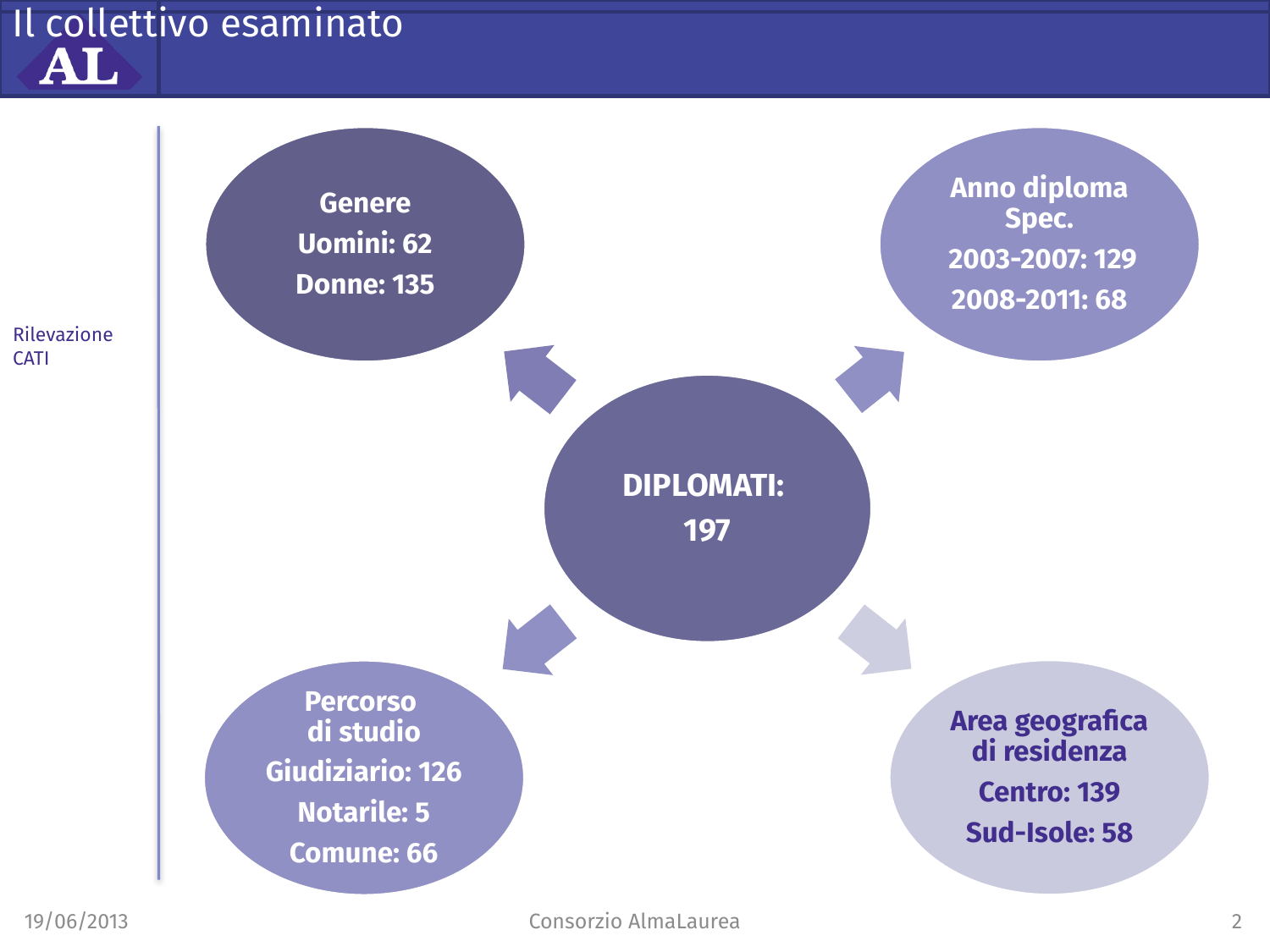

# Il collettivo esaminato
DIPLOMATI:
197

Genere
Uomini: 62
Donne: 135

Anno diploma Spec.
 2003-2007: 129
2008-2011: 68

Area geografica di residenza
Centro: 139
Sud-Isole: 58

Percorso
di studio
Giudiziario: 126
Notarile: 5
Comune: 66

Rilevazione CATI

19/06/2013
Consorzio AlmaLaurea
2